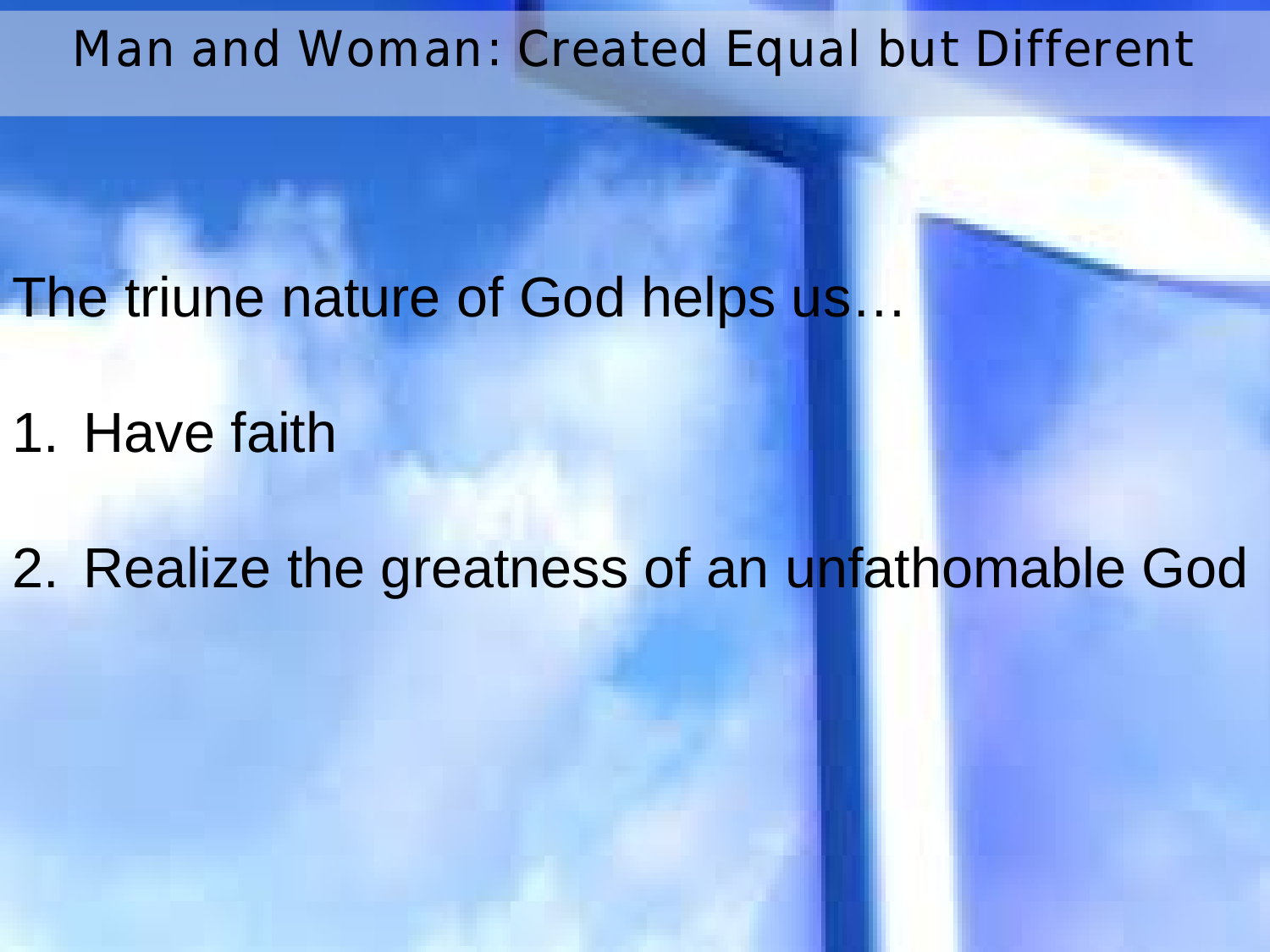

Man and Woman: Created Equal but Different

The triune nature of God helps us…

Have faith

Realize the greatness of an unfathomable God